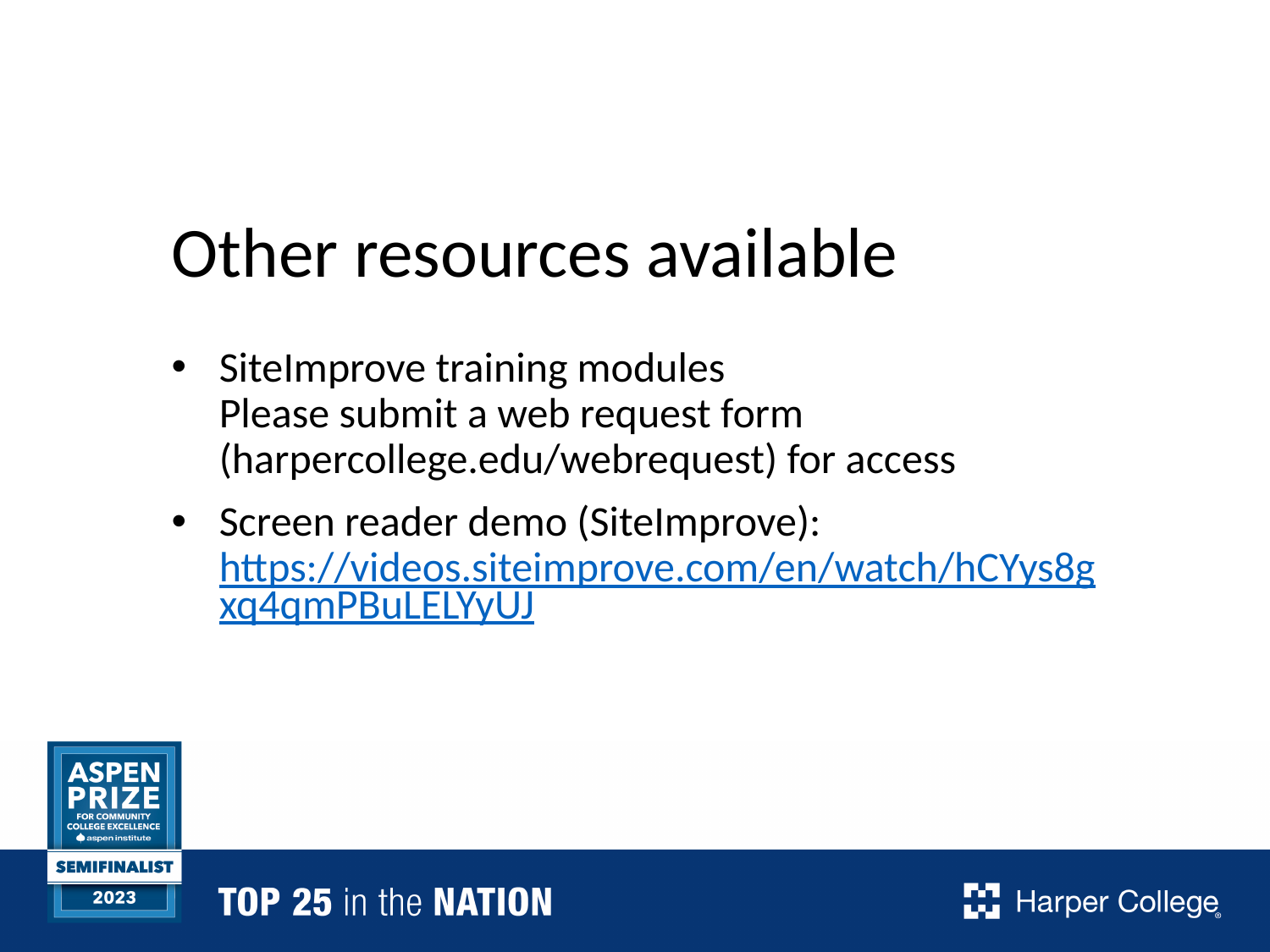

# Other resources available
SiteImprove training modules
Please submit a web request form (harpercollege.edu/webrequest) for access
Screen reader demo (SiteImprove): https://videos.siteimprove.com/en/watch/hCYys8gxq4qmPBuLELYyUJ